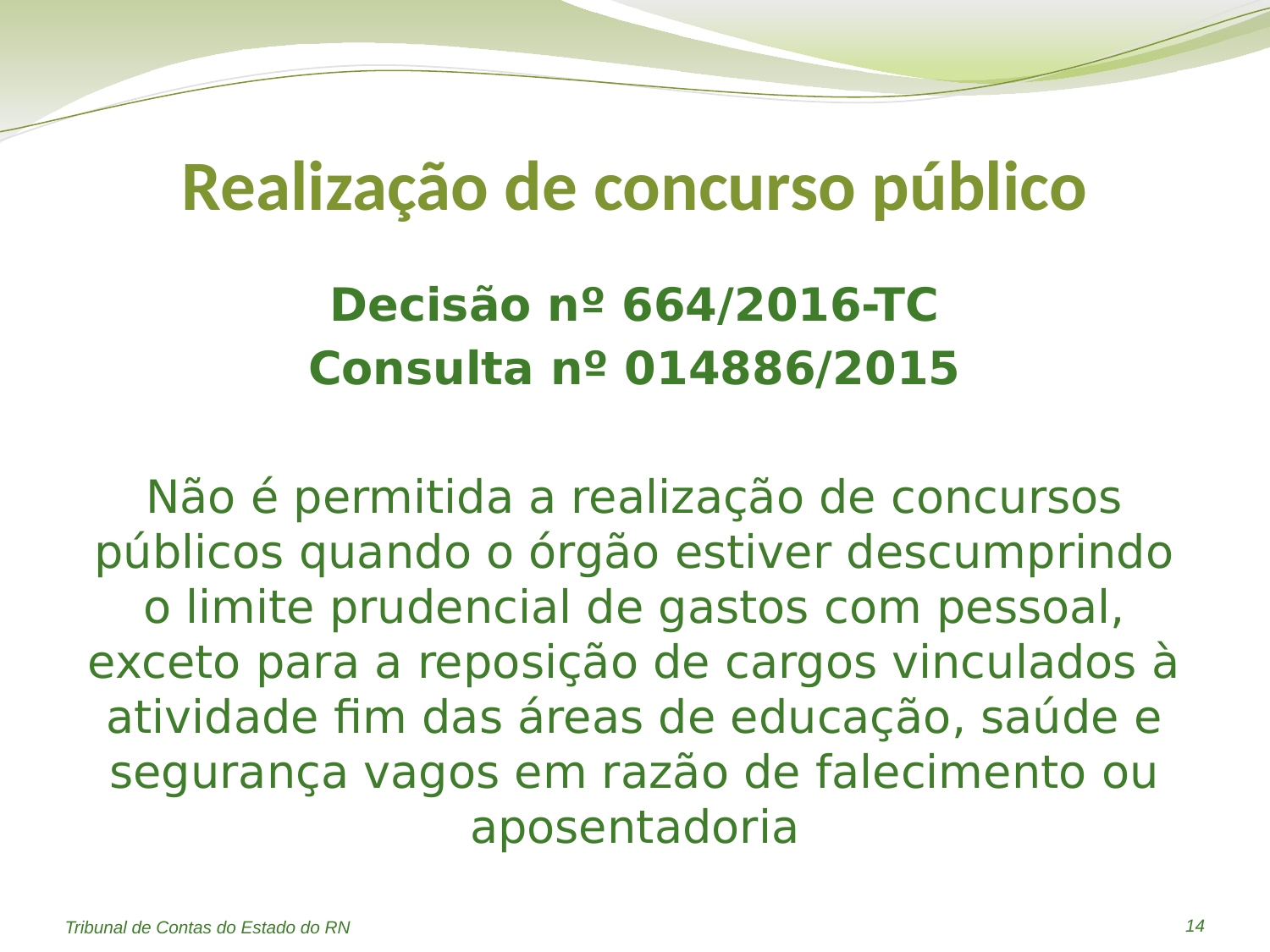

# Realização de concurso público
Decisão nº 664/2016-TC
Consulta nº 014886/2015

Não é permitida a realização de concursos públicos quando o órgão estiver descumprindo o limite prudencial de gastos com pessoal, exceto para a reposição de cargos vinculados à atividade fim das áreas de educação, saúde e segurança vagos em razão de falecimento ou aposentadoria

14
Tribunal de Contas do Estado do RN